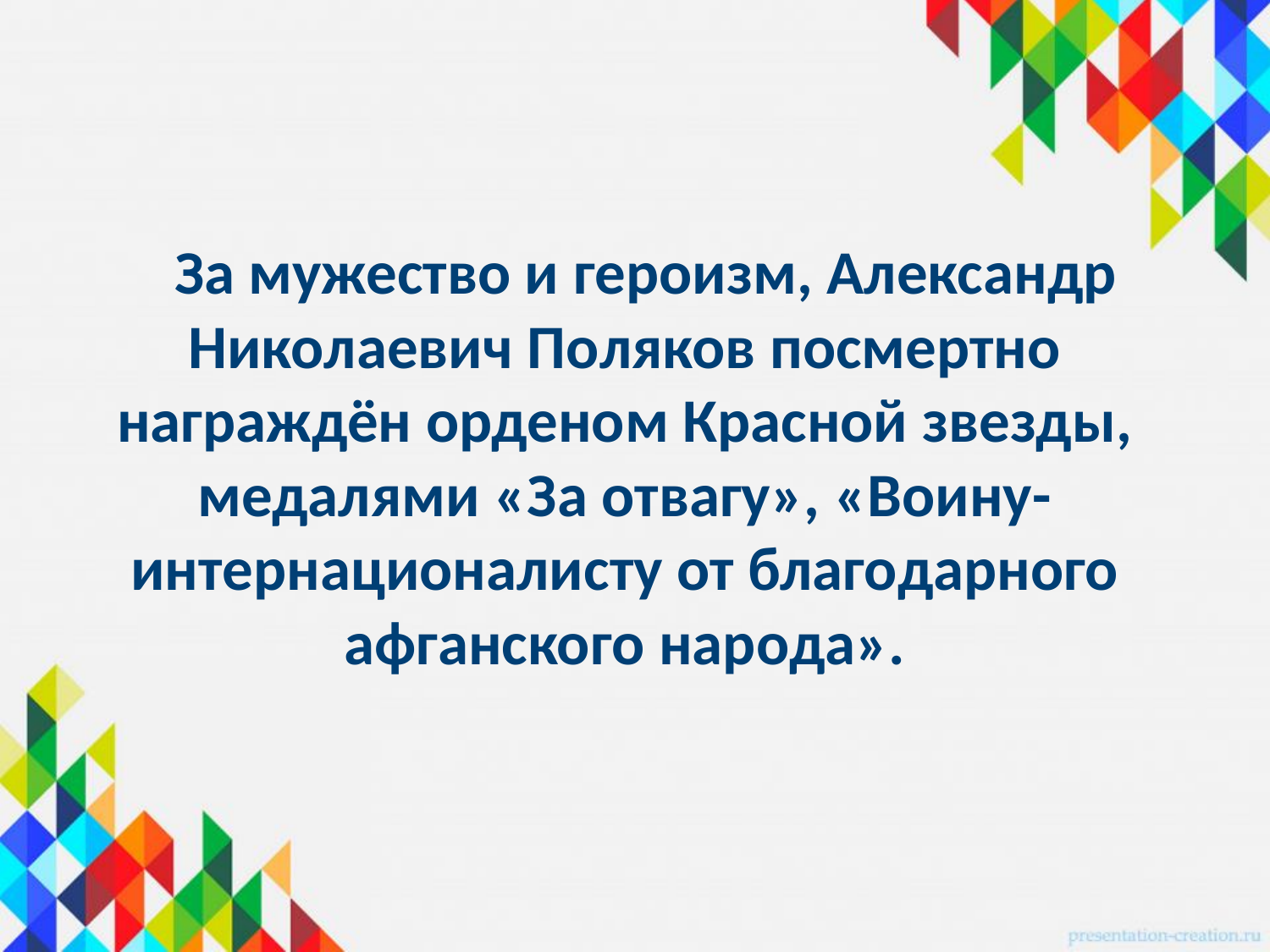

За мужество и героизм, Александр Николаевич Поляков посмертно награждён орденом Красной звезды,
медалями «За отвагу», «Воину-интернационалисту от благодарного
афганского народа».